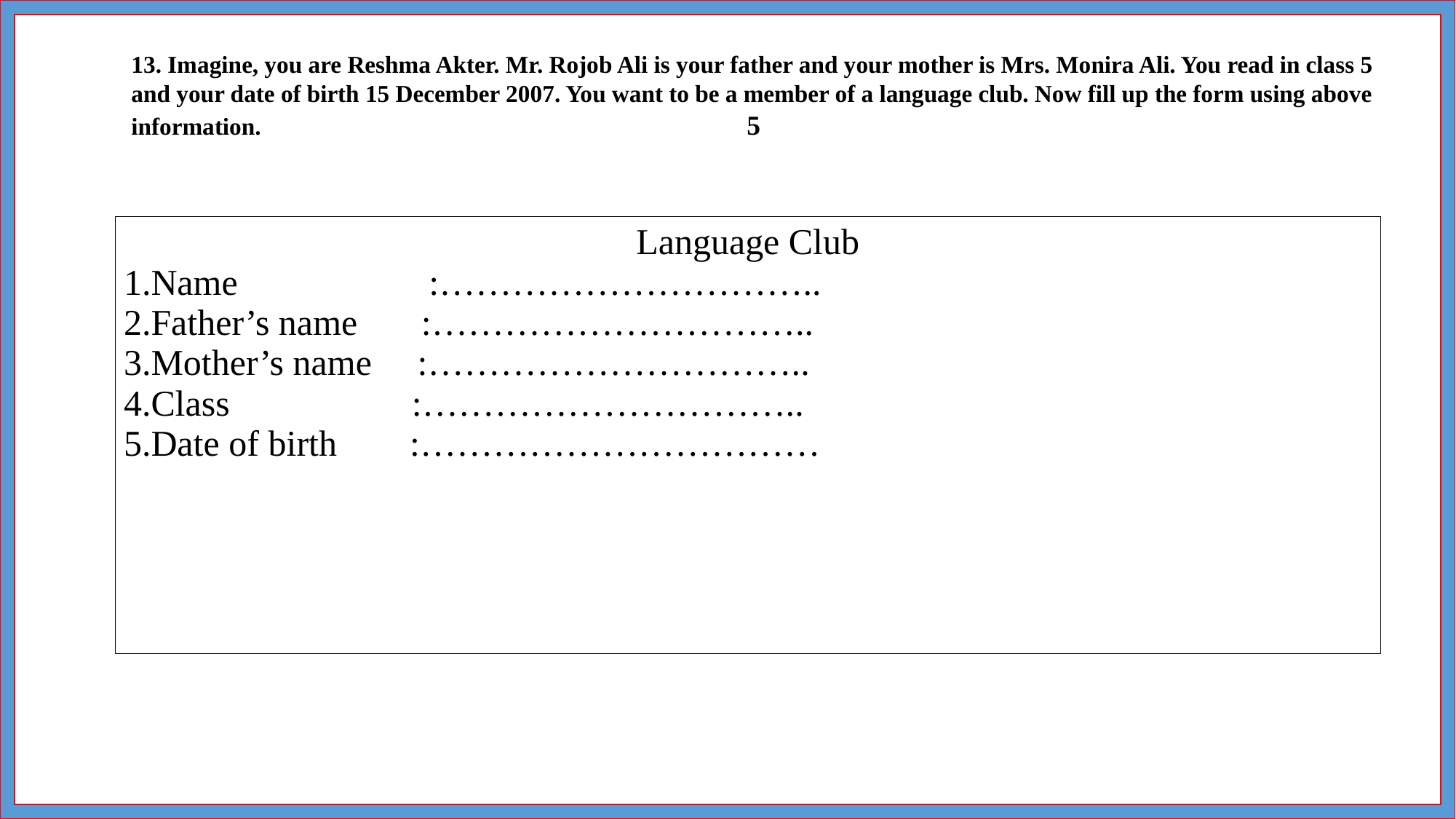

13. Imagine, you are Reshma Akter. Mr. Rojob Ali is your father and your mother is Mrs. Monira Ali. You read in class 5 and your date of birth 15 December 2007. You want to be a member of a language club. Now fill up the form using above information.                                                                          5

| Language Club Name                     :………………………….. Father’s name       :………………………….. Mother’s name     :………………………….. Class                    :………………………….. Date of birth        :…………………………… |
| --- |